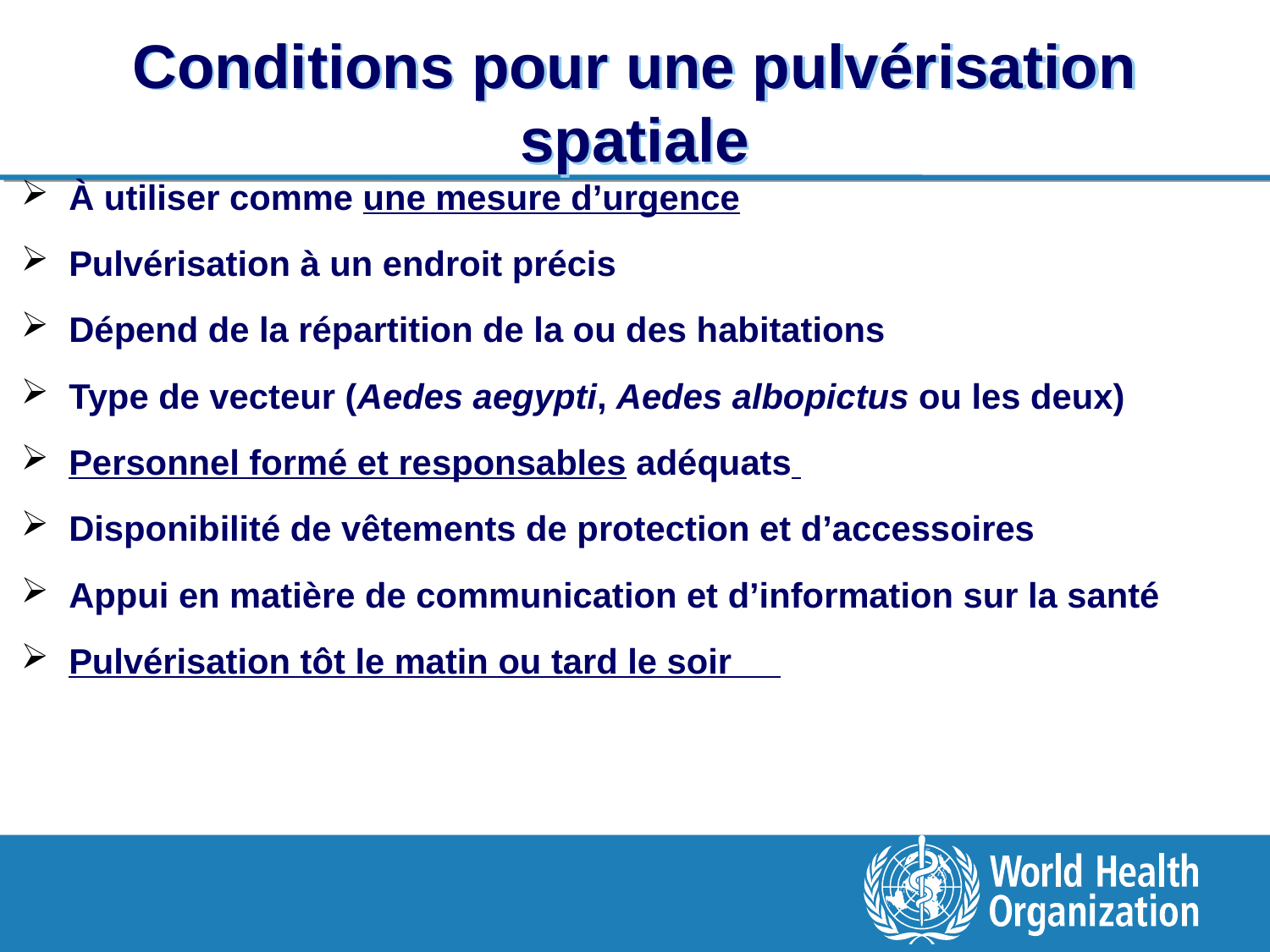

# Conditions pour une pulvérisation spatiale
À utiliser comme une mesure d’urgence
Pulvérisation à un endroit précis
Dépend de la répartition de la ou des habitations
Type de vecteur (Aedes aegypti, Aedes albopictus ou les deux)
Personnel formé et responsables adéquats
Disponibilité de vêtements de protection et d’accessoires
Appui en matière de communication et d’information sur la santé
Pulvérisation tôt le matin ou tard le soir